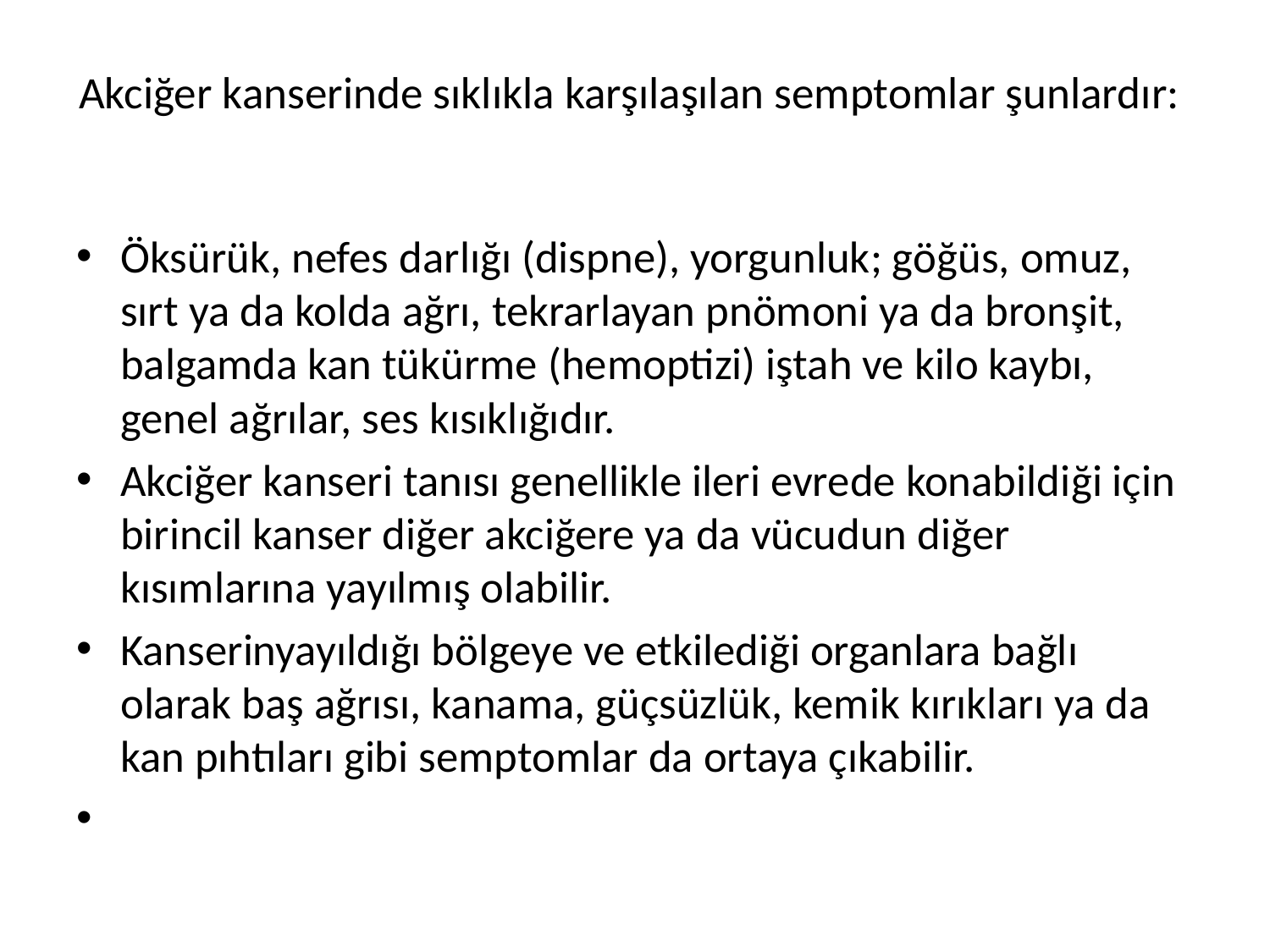

# Akciğer kanserinde sıklıkla karşılaşılan semptomlar şunlardır:
Öksürük, nefes darlığı (dispne), yorgunluk; göğüs, omuz, sırt ya da kolda ağrı, tekrarlayan pnömoni ya da bronşit, balgamda kan tükürme (hemoptizi) iştah ve kilo kaybı, genel ağrılar, ses kısıklığıdır.
Akciğer kanseri tanısı genellikle ileri evrede konabildiği için birincil kanser diğer akciğere ya da vücudun diğer kısımlarına yayılmış olabilir.
Kanserinyayıldığı bölgeye ve etkilediği organlara bağlı olarak baş ağrısı, kanama, güçsüzlük, kemik kırıkları ya da kan pıhtıları gibi semptomlar da ortaya çıkabilir.